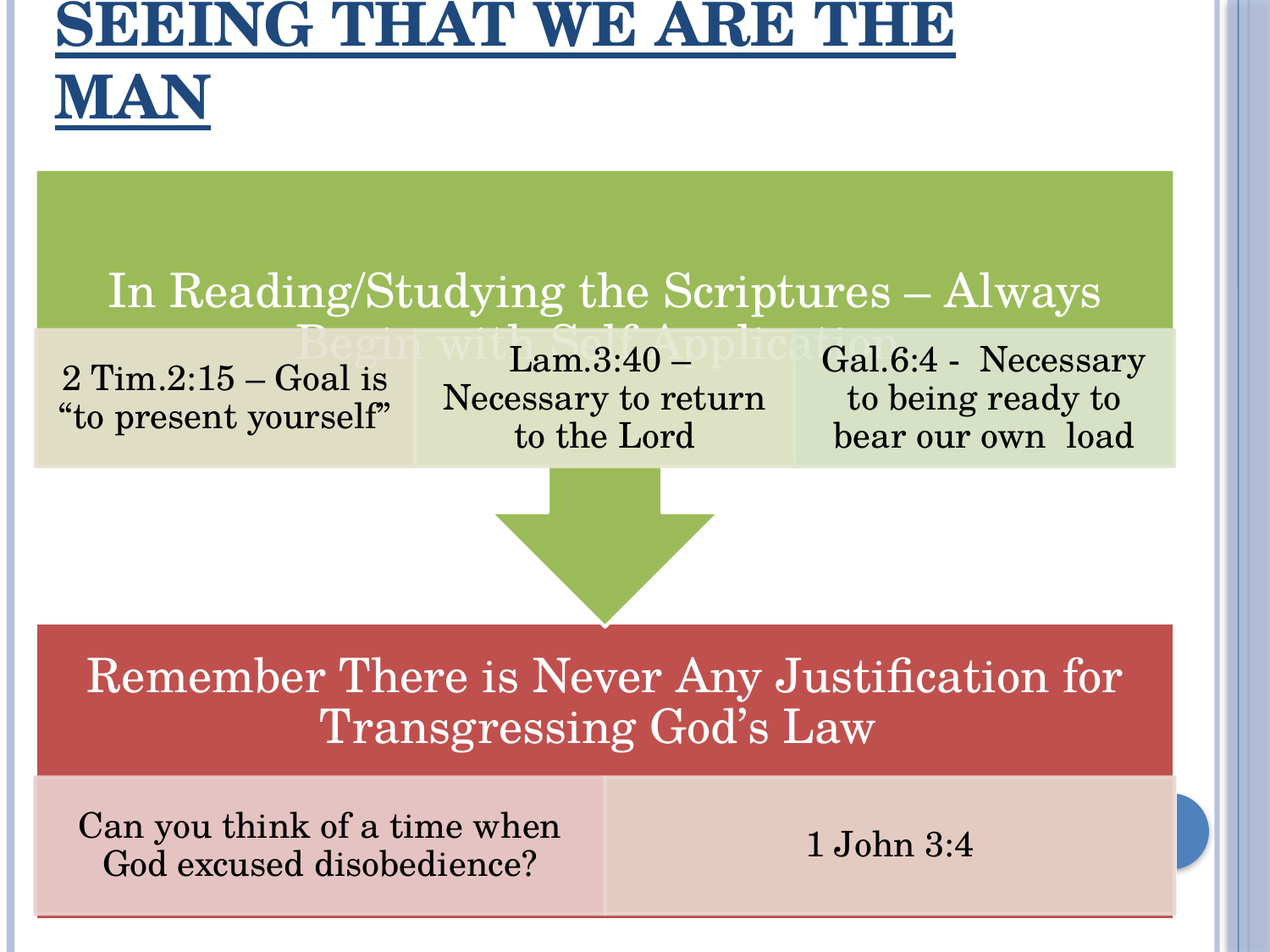

# Seeing that We Are the Man
Remember There is Never Any Justification for Transgressing God’s Law
Can you think of a time when God excused disobedience?
1 John 3:4
In Reading/Studying the Scriptures – Always Begin with Self Application
2 Tim.2:15 – Goal is “to present yourself”
Lam.3:40 –  Necessary to return to the Lord
Gal.6:4 -  Necessary to being ready to bear our own  load